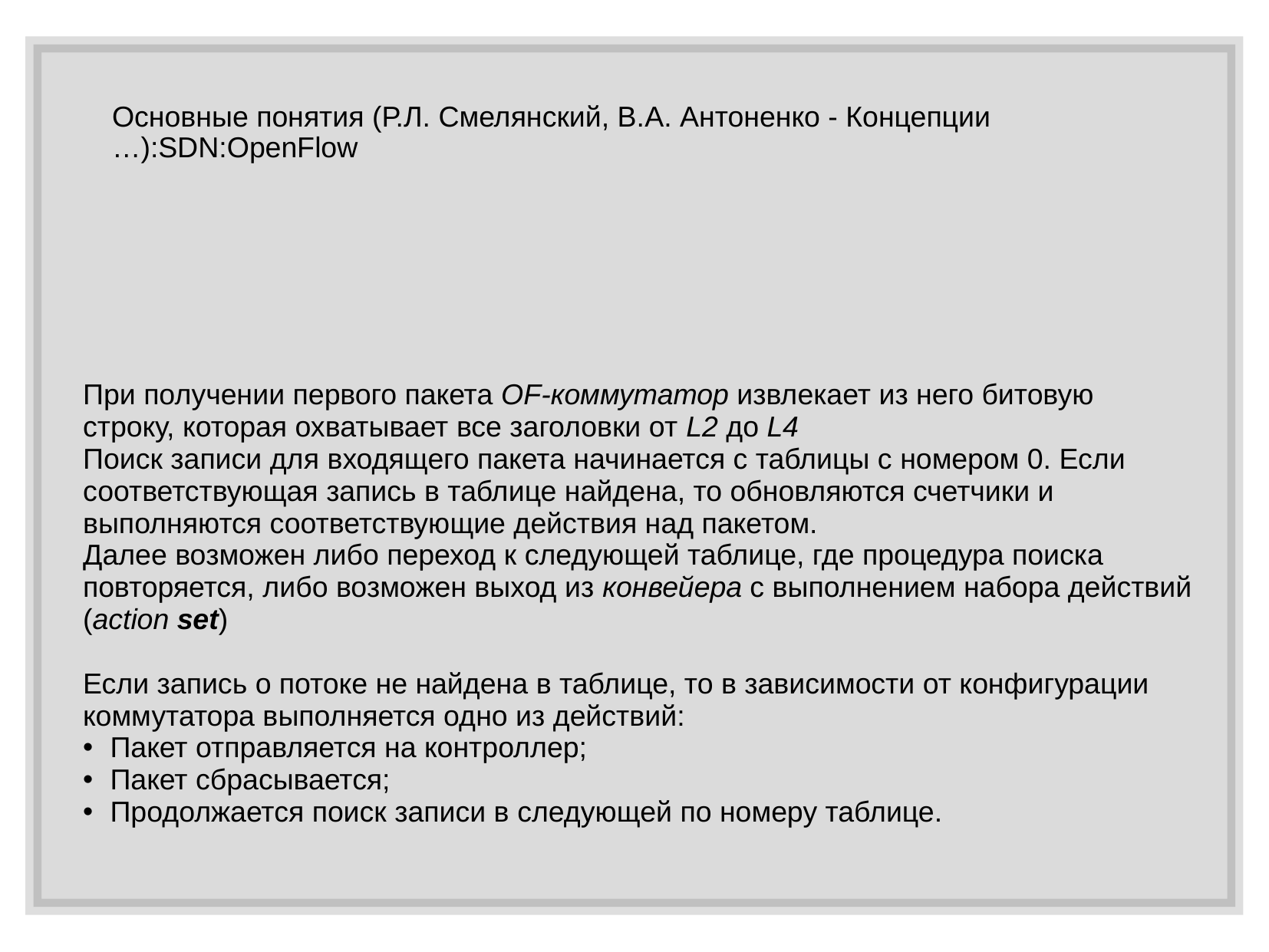

# Основные понятия (Р.Л. Смелянский, В.А. Антоненко - Концепции …):SDN:OpenFlow

При получении первого пакета OF-коммутатор извлекает из него битовую строку, которая охватывает все заголовки от L2 до L4
Поиск записи для входящего пакета начинается с таблицы с номером 0. Если соответствующая запись в таблице найдена, то обновляются счетчики и выполняются соответствующие действия над пакетом.
Далее возможен либо переход к следующей таблице, где процедура поиска повторяется, либо возможен выход из конвейера с выполнением набора действий (action set)

Если запись о потоке не найдена в таблице, то в зависимости от конфигурации коммутатора выполняется одно из действий:
Пакет отправляется на контроллер;
Пакет сбрасывается;
Продолжается поиск записи в следующей по номеру таблице.